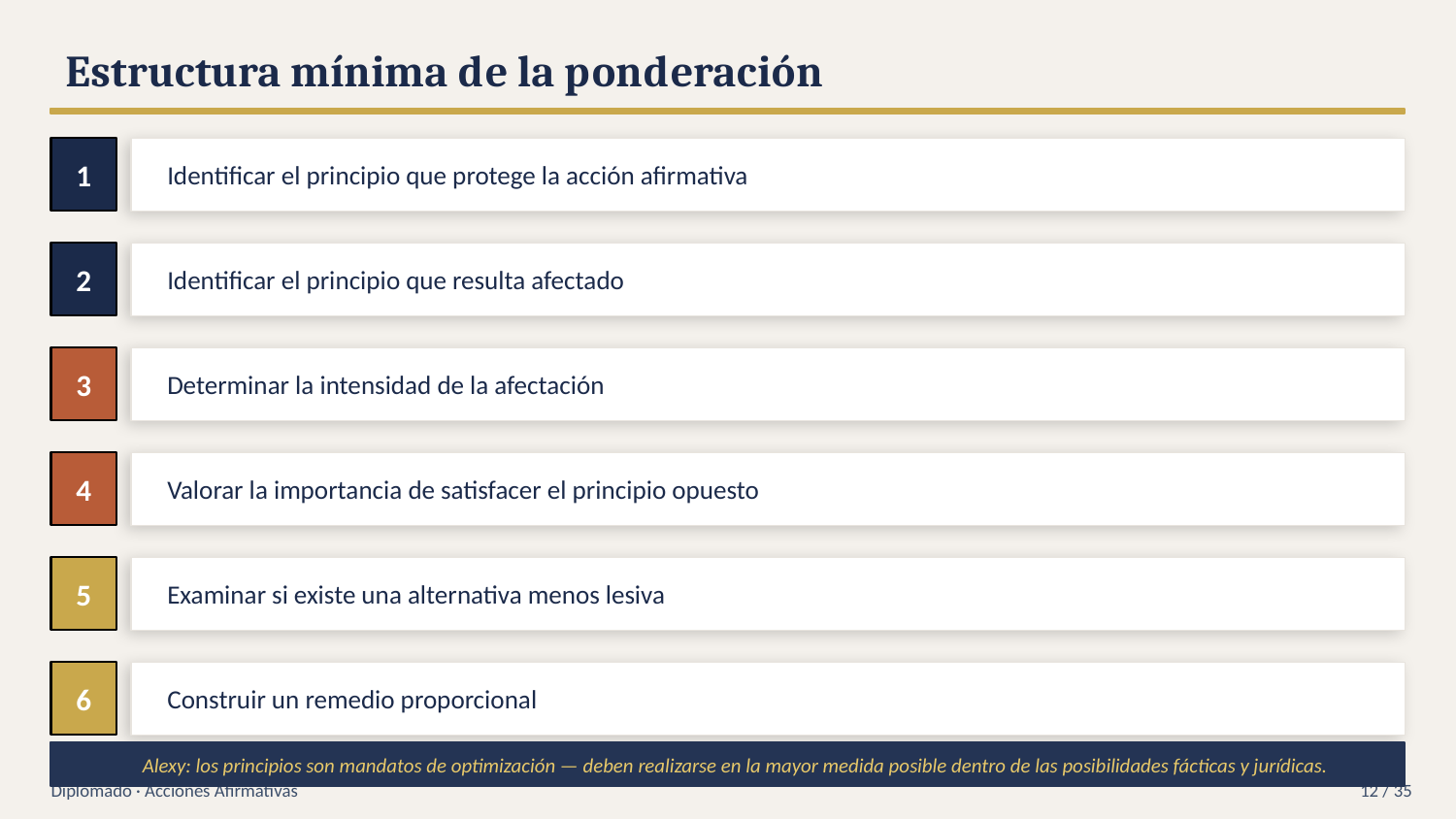

Estructura mínima de la ponderación

1

Identificar el principio que protege la acción afirmativa

2

Identificar el principio que resulta afectado

3

Determinar la intensidad de la afectación

4

Valorar la importancia de satisfacer el principio opuesto

5

Examinar si existe una alternativa menos lesiva

6

Construir un remedio proporcional

Alexy: los principios son mandatos de optimización — deben realizarse en la mayor medida posible dentro de las posibilidades fácticas y jurídicas.
Diplomado · Acciones Afirmativas
12 / 35